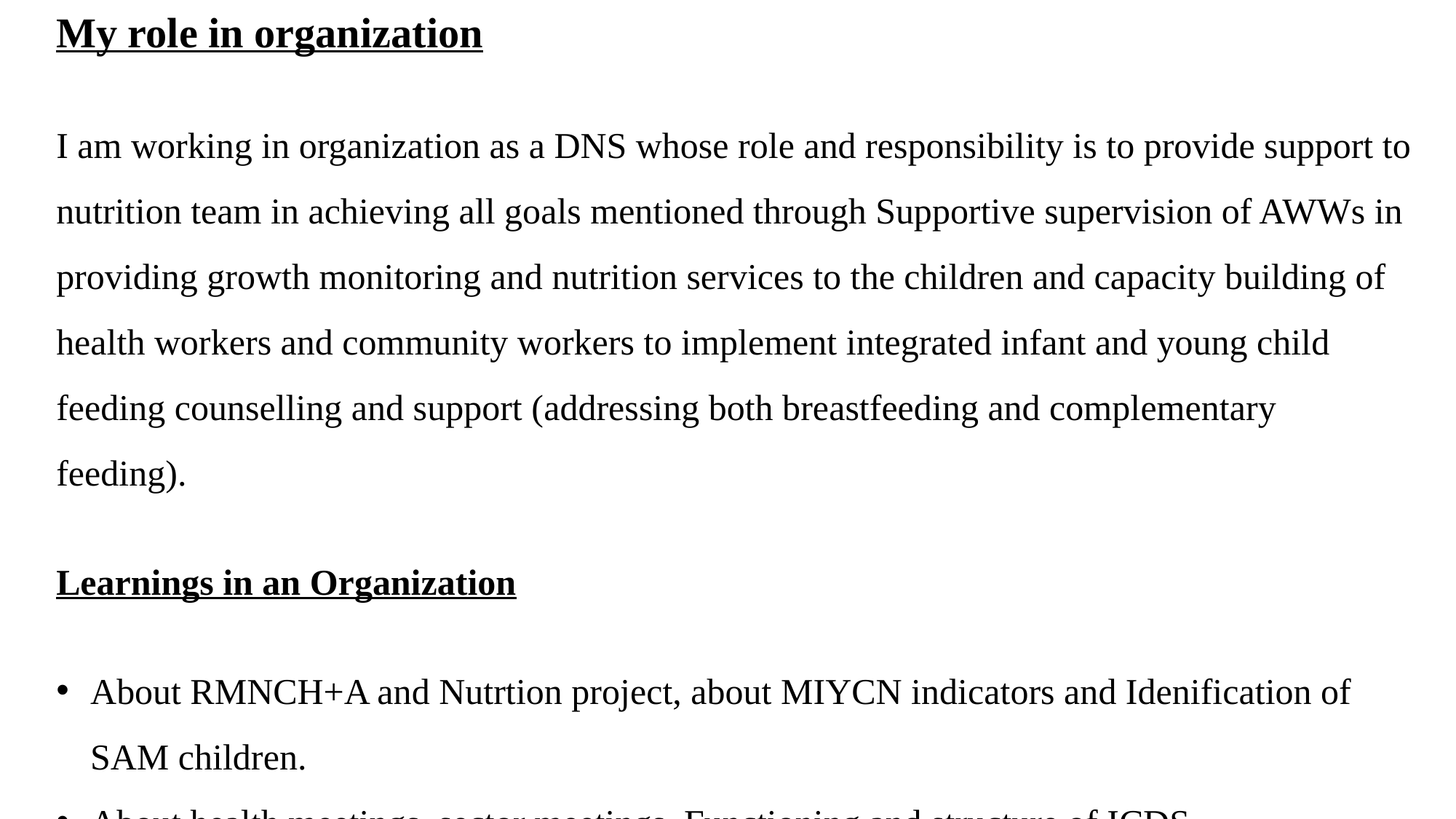

My role in organization
I am working in organization as a DNS whose role and responsibility is to provide support to nutrition team in achieving all goals mentioned through Supportive supervision of AWWs in providing growth monitoring and nutrition services to the children and capacity building of health workers and community workers to implement integrated infant and young child feeding counselling and support (addressing both breastfeeding and complementary feeding).

Learnings in an Organization

About RMNCH+A and Nutrtion project, about MIYCN indicators and Idenification of SAM children.
About health meetings, sector meetings, Functioning and structure of ICDS